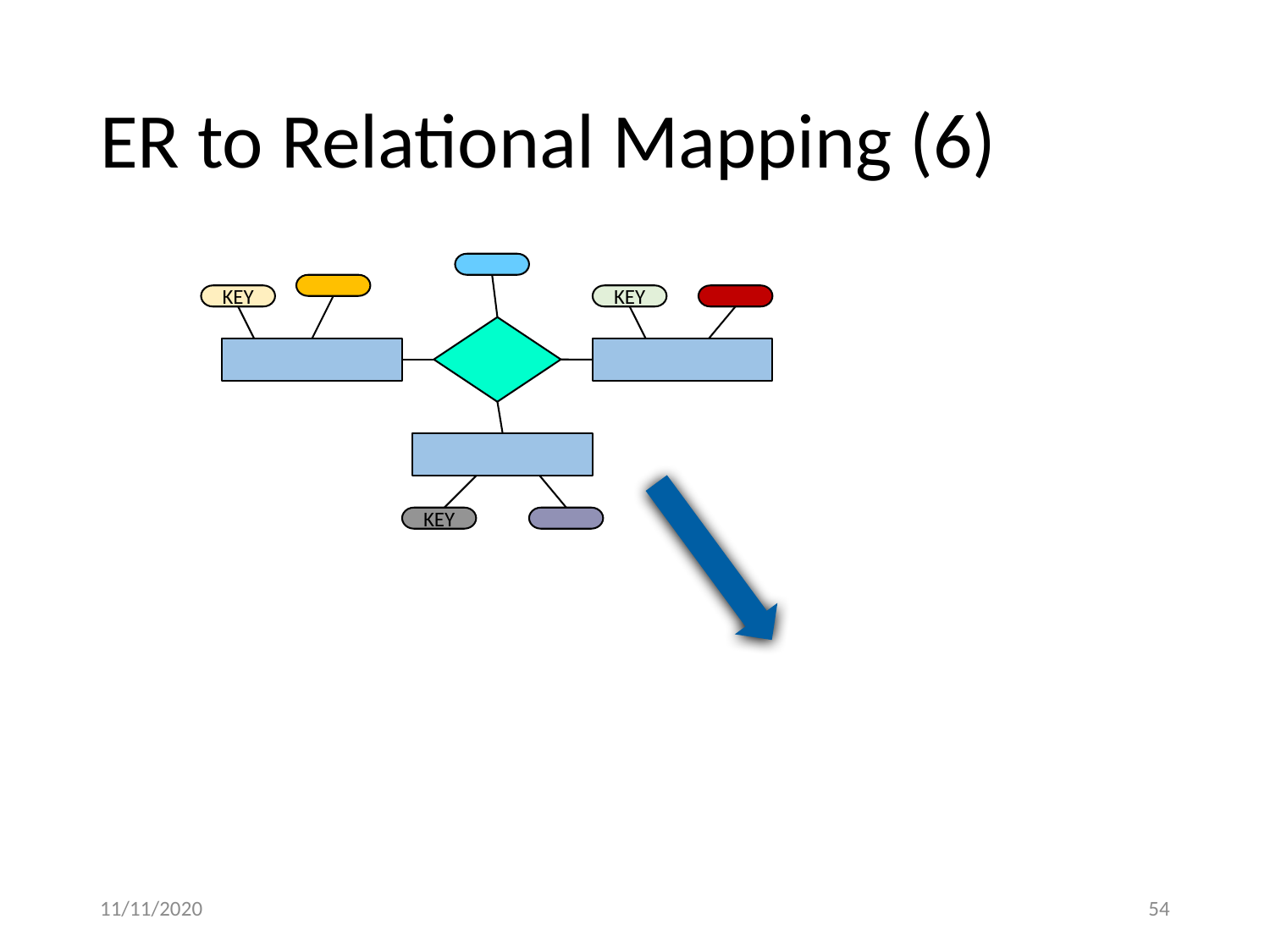

# ER to Relational Mapping (6)

KEY
KEY
KEY

KEY
KEY
KEY

11/11/2020
54